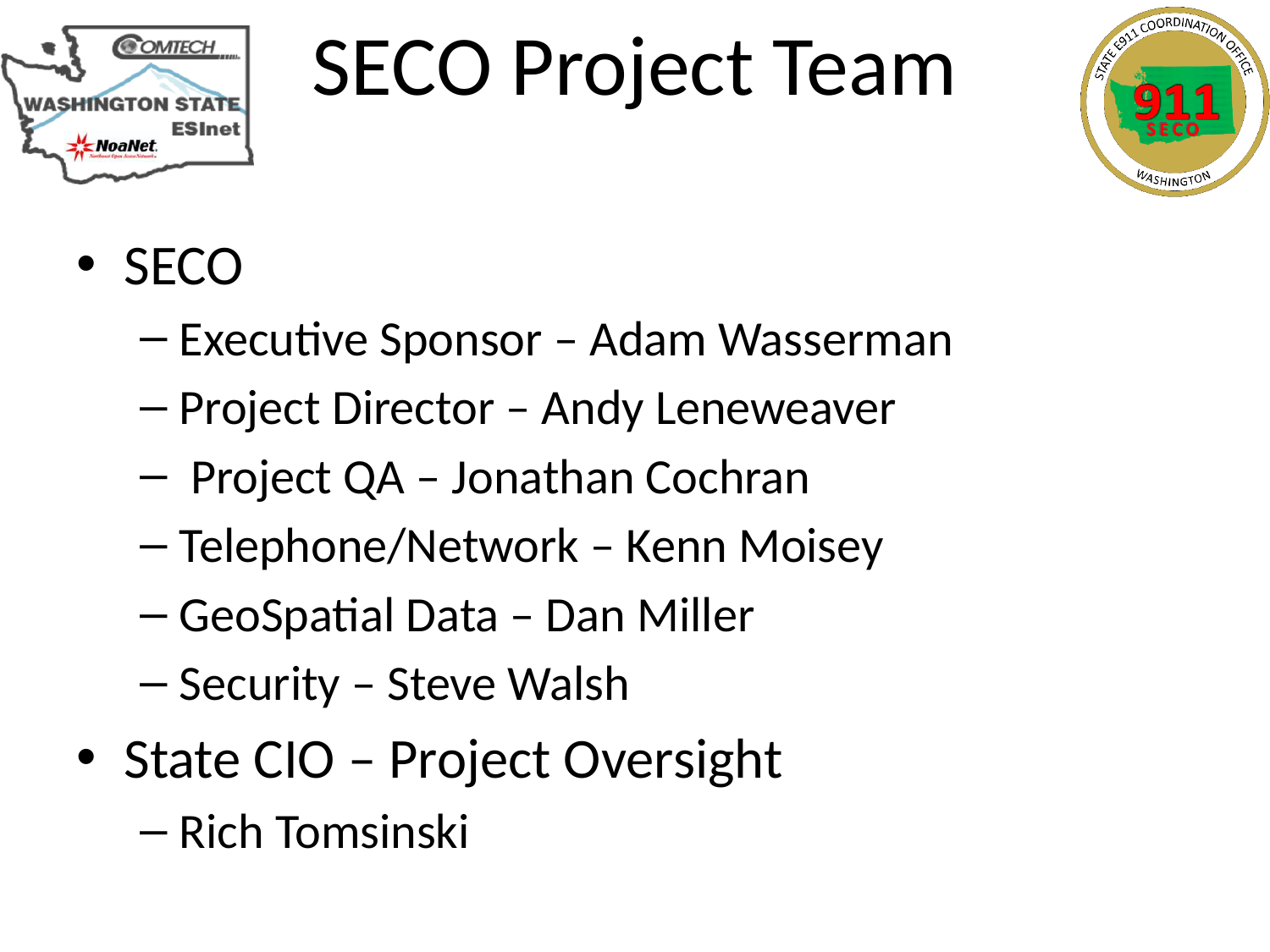

# SECO Project Team
SECO
Executive Sponsor – Adam Wasserman
Project Director – Andy Leneweaver
 Project QA – Jonathan Cochran
Telephone/Network – Kenn Moisey
GeoSpatial Data – Dan Miller
Security – Steve Walsh
State CIO – Project Oversight
Rich Tomsinski